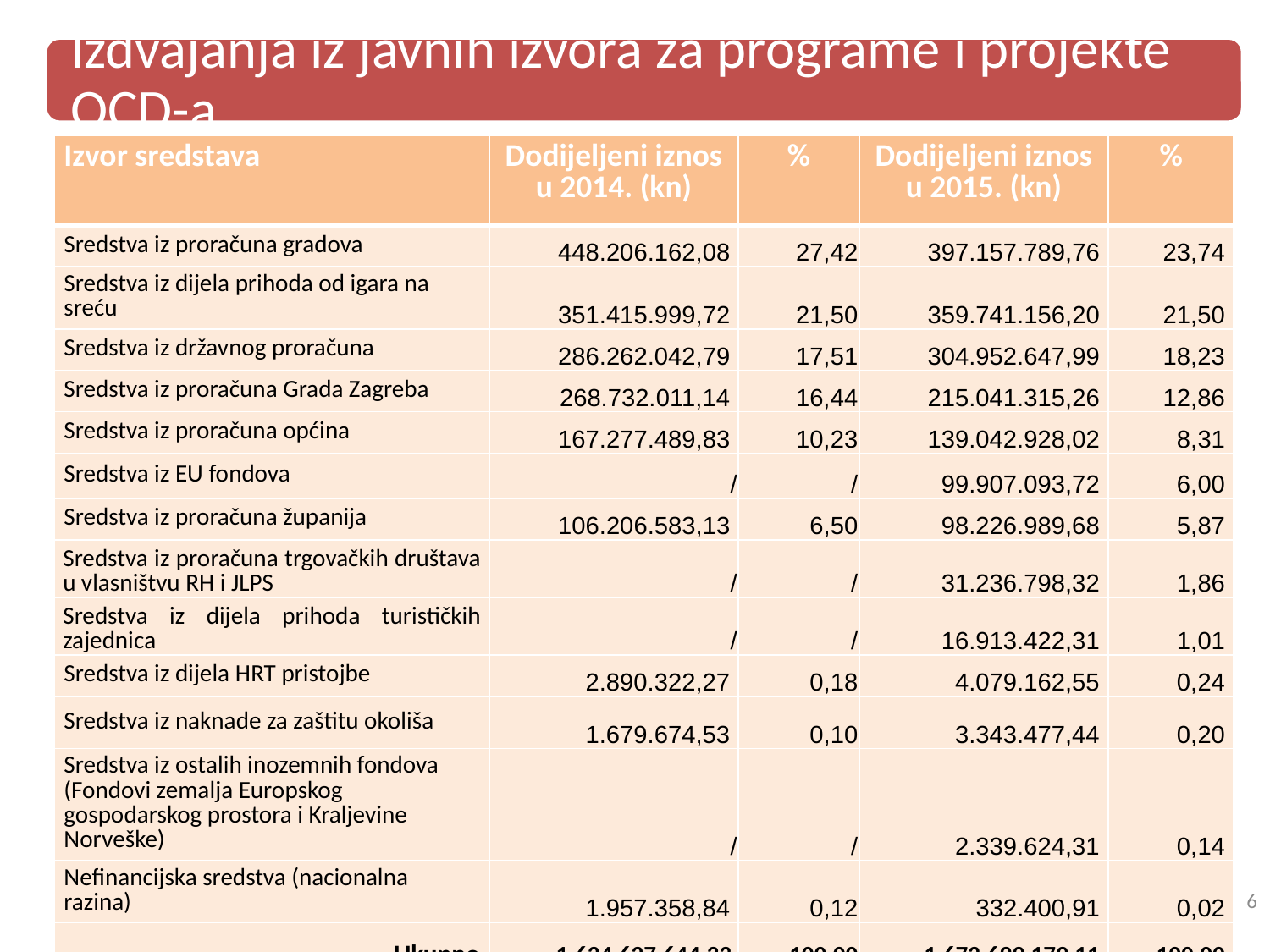

Izdvajanja iz javnih izvora za programe i projekte OCD-a
| Izvor sredstava | Dodijeljeni iznos u 2014. (kn) | % | Dodijeljeni iznos u 2015. (kn) | % |
| --- | --- | --- | --- | --- |
| Sredstva iz proračuna gradova | 448.206.162,08 | 27,42 | 397.157.789,76 | 23,74 |
| Sredstva iz dijela prihoda od igara na sreću | 351.415.999,72 | 21,50 | 359.741.156,20 | 21,50 |
| Sredstva iz državnog proračuna | 286.262.042,79 | 17,51 | 304.952.647,99 | 18,23 |
| Sredstva iz proračuna Grada Zagreba | 268.732.011,14 | 16,44 | 215.041.315,26 | 12,86 |
| Sredstva iz proračuna općina | 167.277.489,83 | 10,23 | 139.042.928,02 | 8,31 |
| Sredstva iz EU fondova | / | / | 99.907.093,72 | 6,00 |
| Sredstva iz proračuna županija | 106.206.583,13 | 6,50 | 98.226.989,68 | 5,87 |
| Sredstva iz proračuna trgovačkih društava u vlasništvu RH i JLPS | / | / | 31.236.798,32 | 1,86 |
| Sredstva iz dijela prihoda turističkih zajednica | / | / | 16.913.422,31 | 1,01 |
| Sredstva iz dijela HRT pristojbe | 2.890.322,27 | 0,18 | 4.079.162,55 | 0,24 |
| Sredstva iz naknade za zaštitu okoliša | 1.679.674,53 | 0,10 | 3.343.477,44 | 0,20 |
| Sredstva iz ostalih inozemnih fondova (Fondovi zemalja Europskog gospodarskog prostora i Kraljevine Norveške) | / | / | 2.339.624,31 | 0,14 |
| Nefinancijska sredstva (nacionalna razina) | 1.957.358,84 | 0,12 | 332.400,91 | 0,02 |
| Ukupno | 1.634.627.644,33 | 100,00 | 1.672.699.179,11 | 100,00 |

6